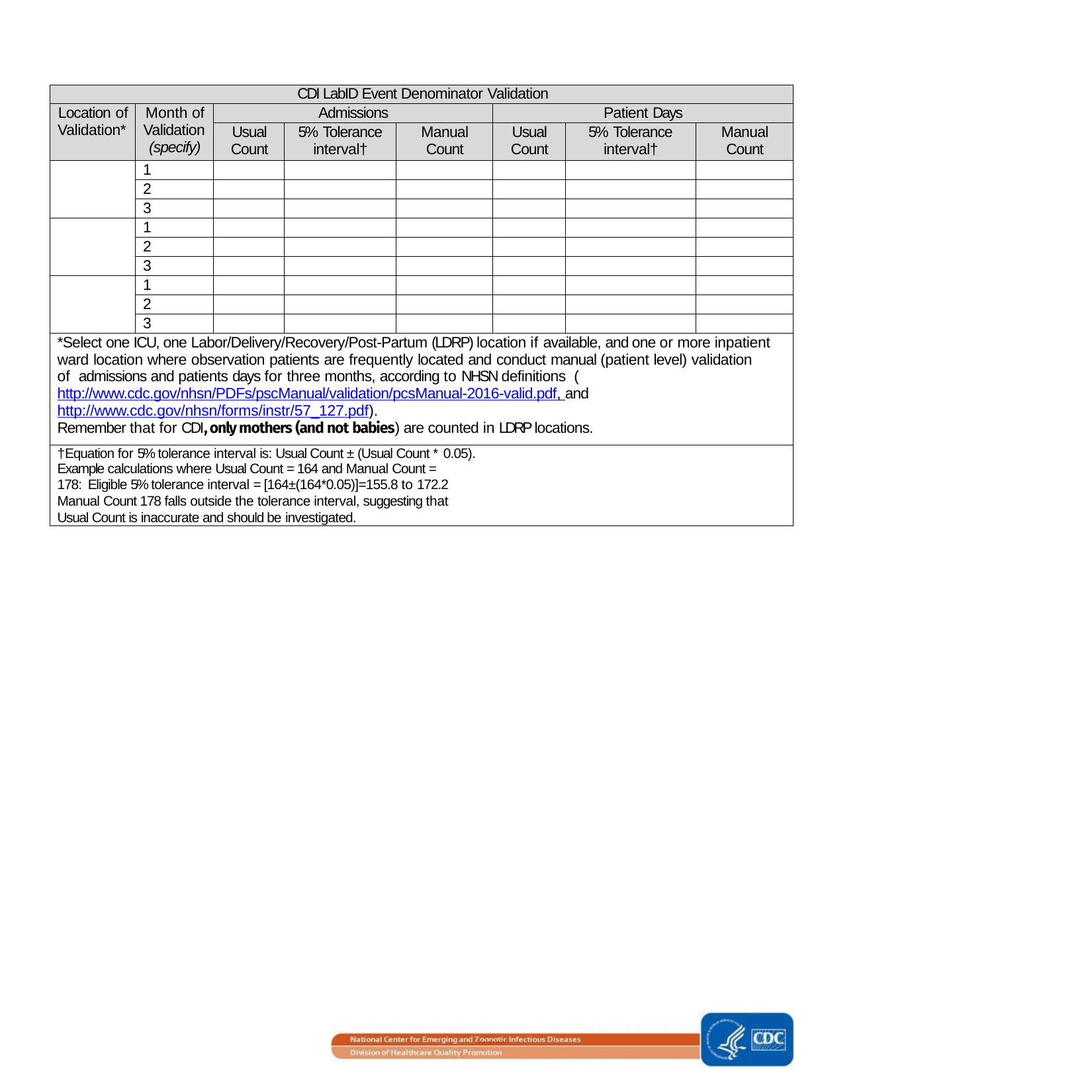

| CDI LabID Event Denominator Validation |  |  |  |  |  |  |  |
| --- | --- | --- | --- | --- | --- | --- | --- |
| Location of Validation\* | Month of Validation (specify) | Admissions |  |  | Patient Days |  |  |
|  |  | Usual Count | 5% Tolerance interval† | Manual Count | Usual Count | 5% Tolerance interval† | Manual Count |
|  | 1 |  |  |  |  |  |  |
|  | 2 |  |  |  |  |  |  |
|  | 3 |  |  |  |  |  |  |
|  | 1 |  |  |  |  |  |  |
|  | 2 |  |  |  |  |  |  |
|  | 3 |  |  |  |  |  |  |
|  | 1 |  |  |  |  |  |  |
|  | 2 |  |  |  |  |  |  |
|  | 3 |  |  |  |  |  |  |
| \*Select one ICU, one Labor/Delivery/Recovery/Post-Partum (LDRP) location if available, and one or more inpatient ward location where observation patients are frequently located and conduct manual (patient level) validation of admissions and patients days for three months, according to NHSN definitions (http://www.cdc.gov/nhsn/PDFs/pscManual/validation/pcsManual-2016-valid.pdf, and http://www.cdc.gov/nhsn/forms/instr/57\_127.pdf). Remember that for CDI, only mothers (and not babies) are counted in LDRP locations. |  |  |  |  |  |  |  |
| †Equation for 5% tolerance interval is: Usual Count ± (Usual Count \* 0.05). Example calculations where Usual Count = 164 and Manual Count = 178: Eligible 5% tolerance interval = [164±(164\*0.05)]=155.8 to 172.2 Manual Count 178 falls outside the tolerance interval, suggesting that Usual Count is inaccurate and should be investigated. |  |  |  |  |  |  |  |